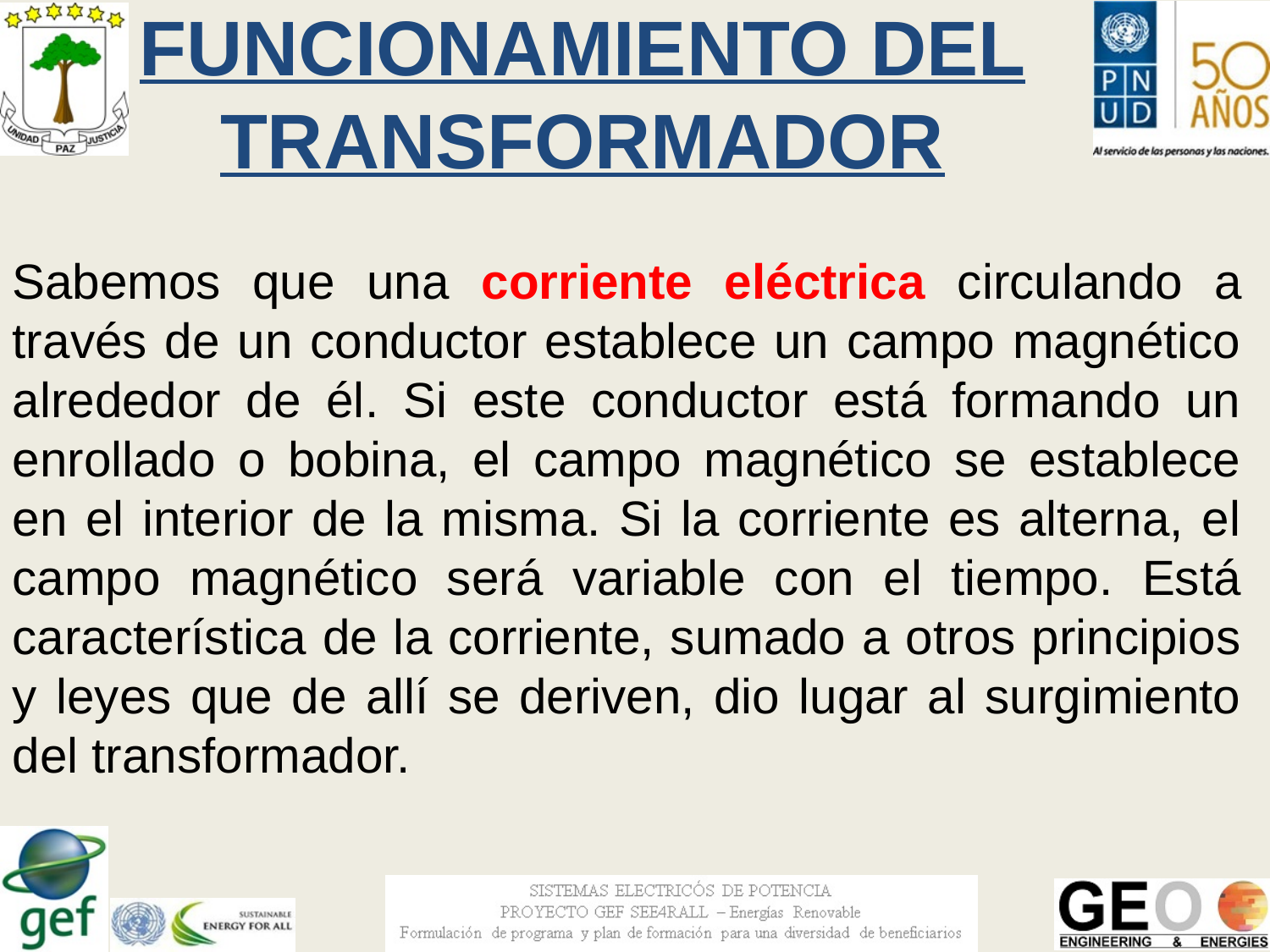

# FUNCIONAMIENTO DEL TRANSFORMADOR

Sabemos que una corriente eléctrica circulando a través de un conductor establece un campo magnético alrededor de él. Si este conductor está formando un enrollado o bobina, el campo magnético se establece en el interior de la misma. Si la corriente es alterna, el campo magnético será variable con el tiempo. Está característica de la corriente, sumado a otros principios y leyes que de allí se deriven, dio lugar al surgimiento del transformador.